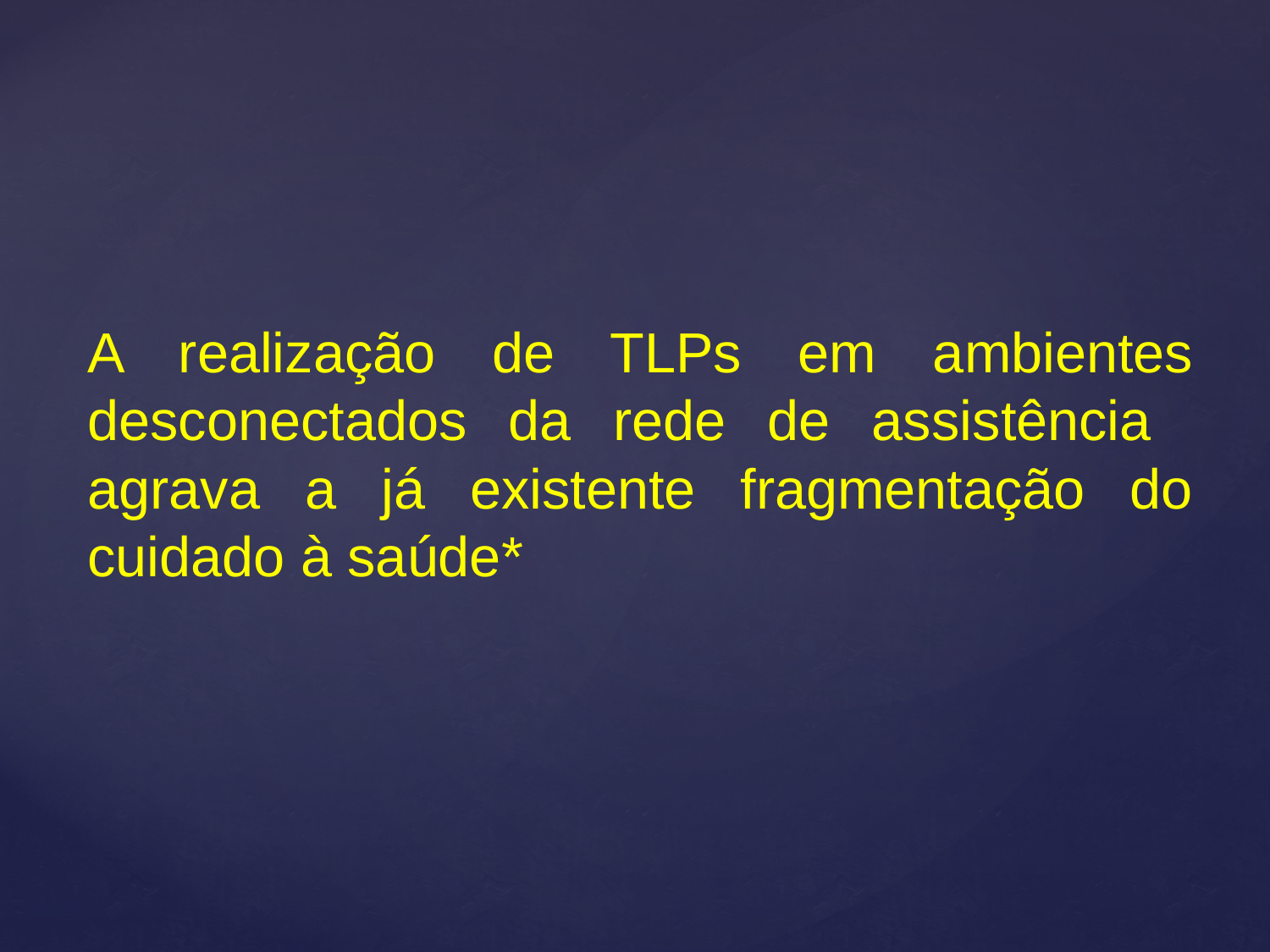

# A realização de TLPs em ambientes desconectados da rede de assistência  agrava a já existente fragmentação do cuidado à saúde*